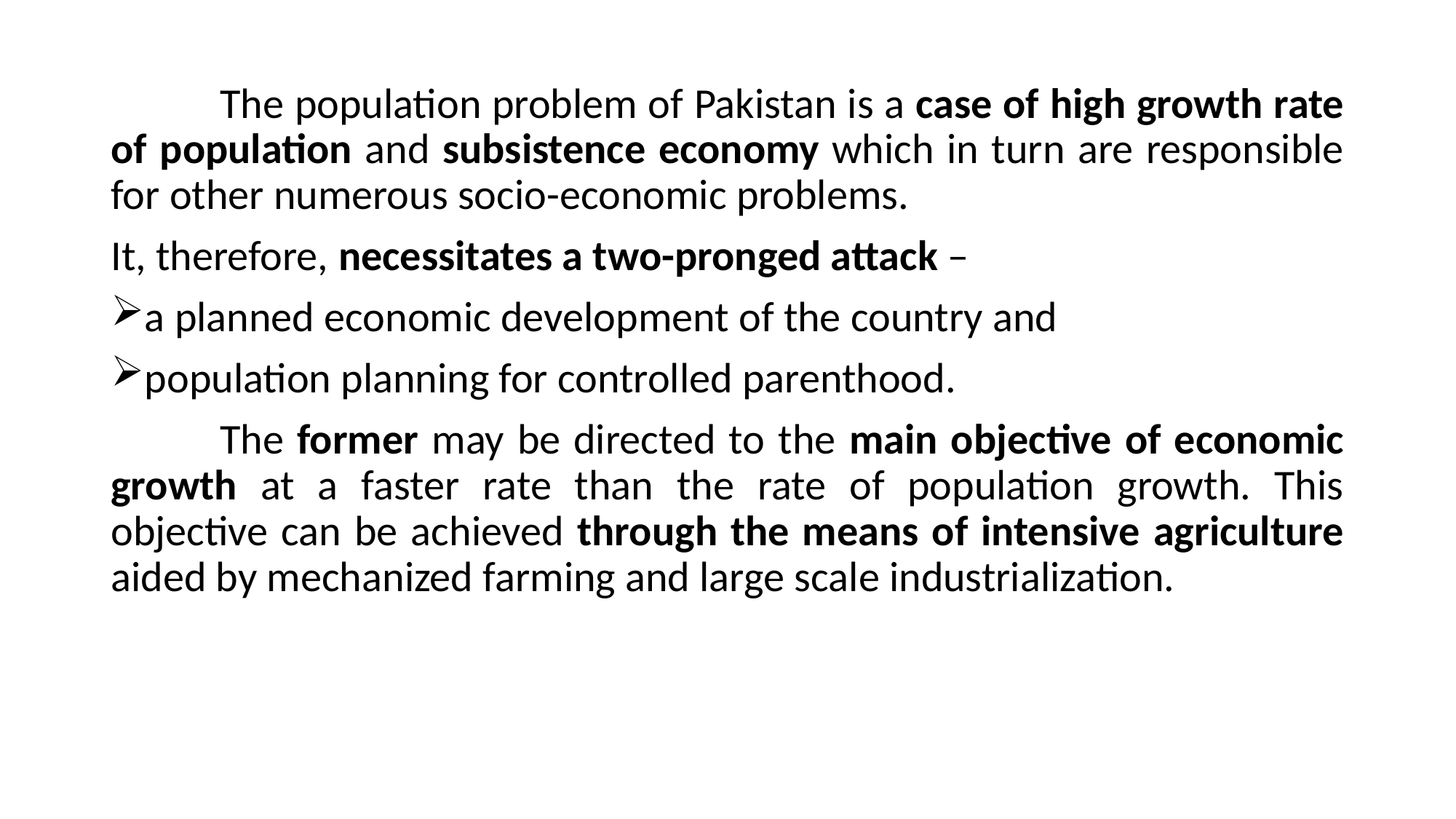

The population problem of Pakistan is a case of high growth rate of population and subsistence economy which in turn are responsible for other numerous socio-economic problems.
It, therefore, necessitates a two-pronged attack –
a planned economic development of the country and
population planning for controlled parenthood.
	The former may be directed to the main objective of economic growth at a faster rate than the rate of population growth. This objective can be achieved through the means of intensive agriculture aided by mechanized farming and large scale industrialization.